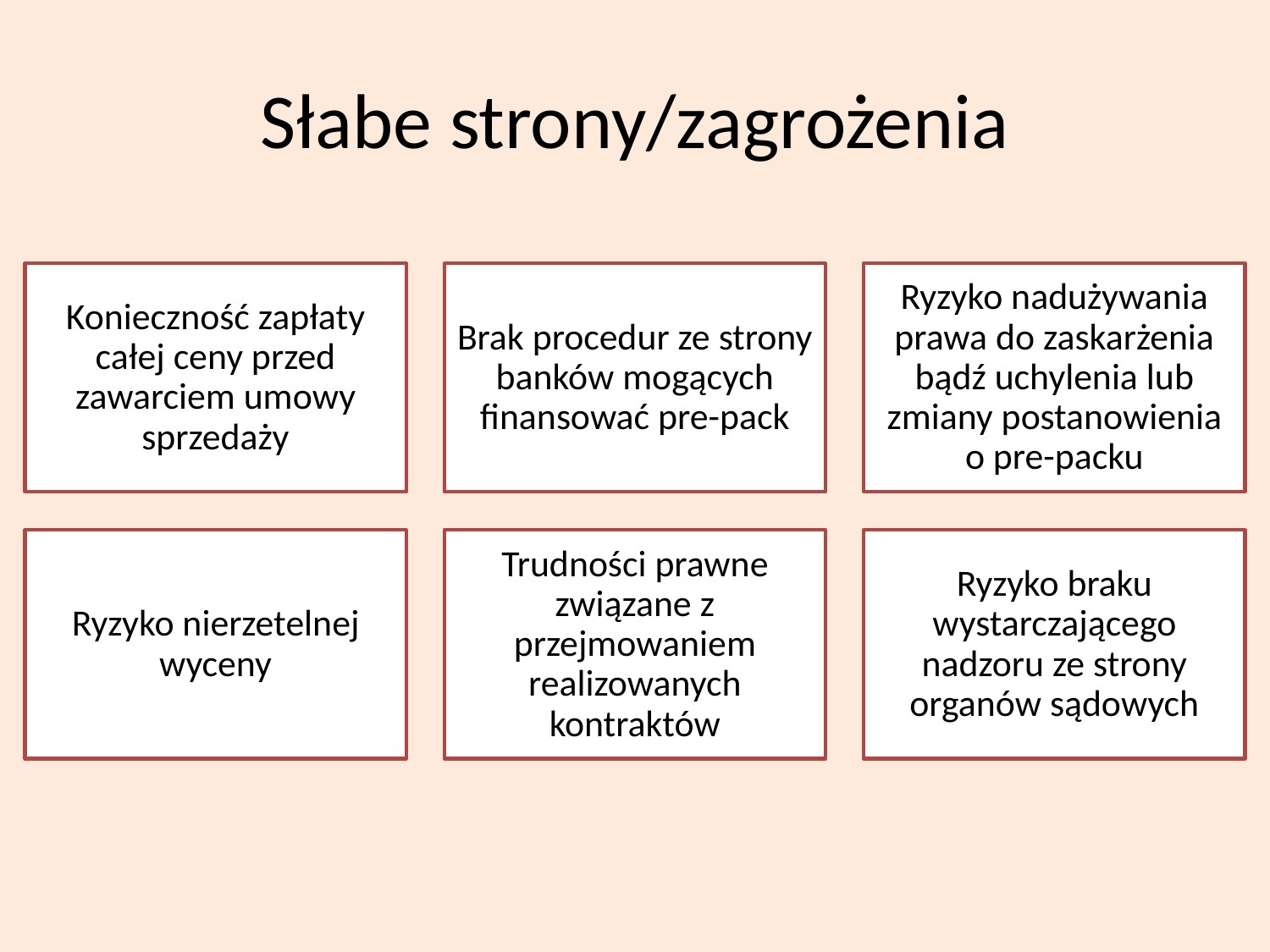

# Słabe strony/zagrożenia
Konieczność zapłaty całej ceny przed zawarciem umowy sprzedaży
Brak procedur ze strony banków mogących finansować pre-pack
Ryzyko nadużywania prawa do zaskarżenia bądź uchylenia lub zmiany postanowienia o pre-packu
Ryzyko nierzetelnej wyceny
Trudności prawne związane z przejmowaniem realizowanych kontraktów
Ryzyko braku wystarczającego nadzoru ze strony organów sądowych